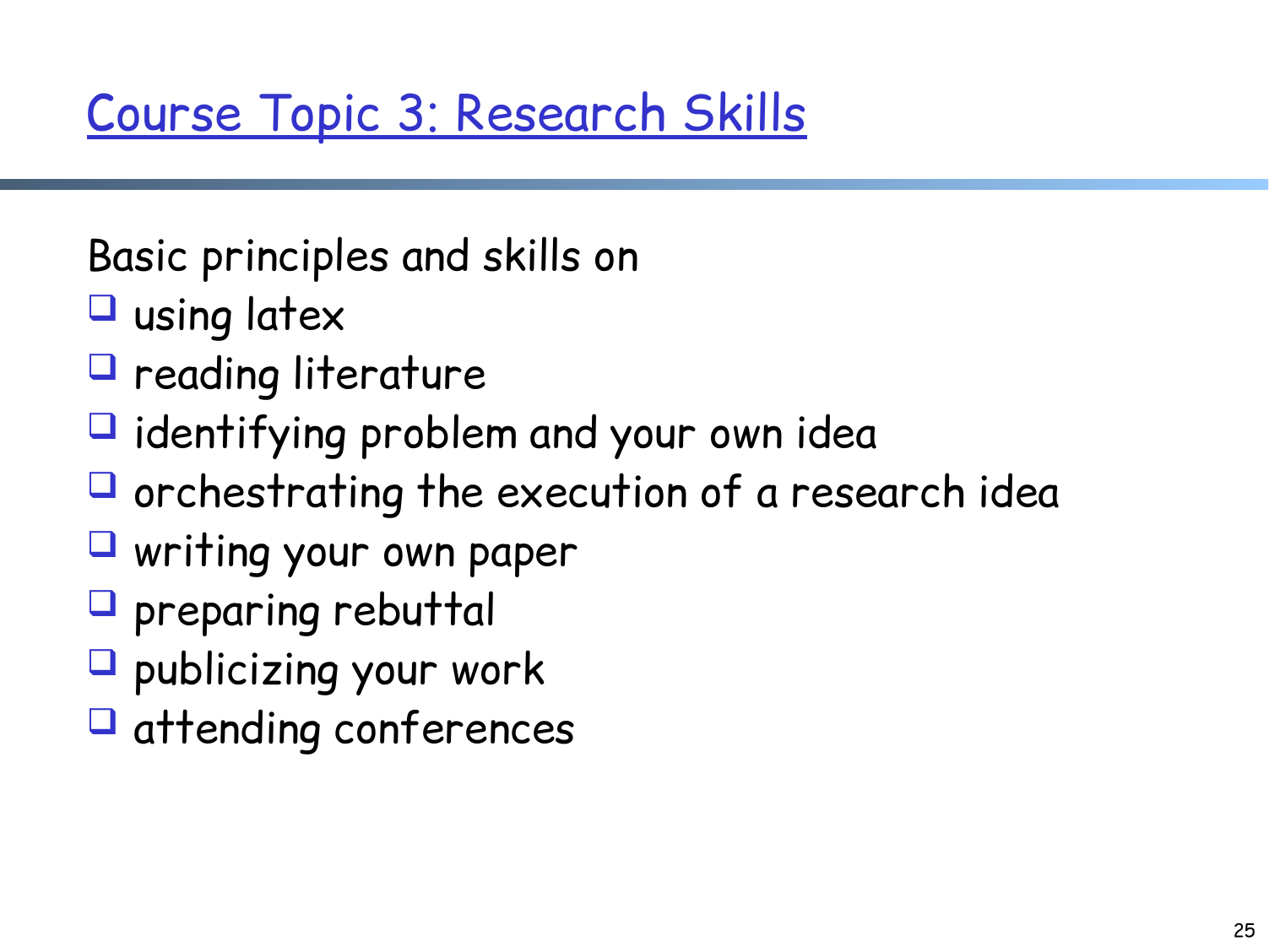

# Course Topic 3: Research Skills
Basic principles and skills on
using latex
reading literature
identifying problem and your own idea
orchestrating the execution of a research idea
writing your own paper
preparing rebuttal
publicizing your work
attending conferences
25